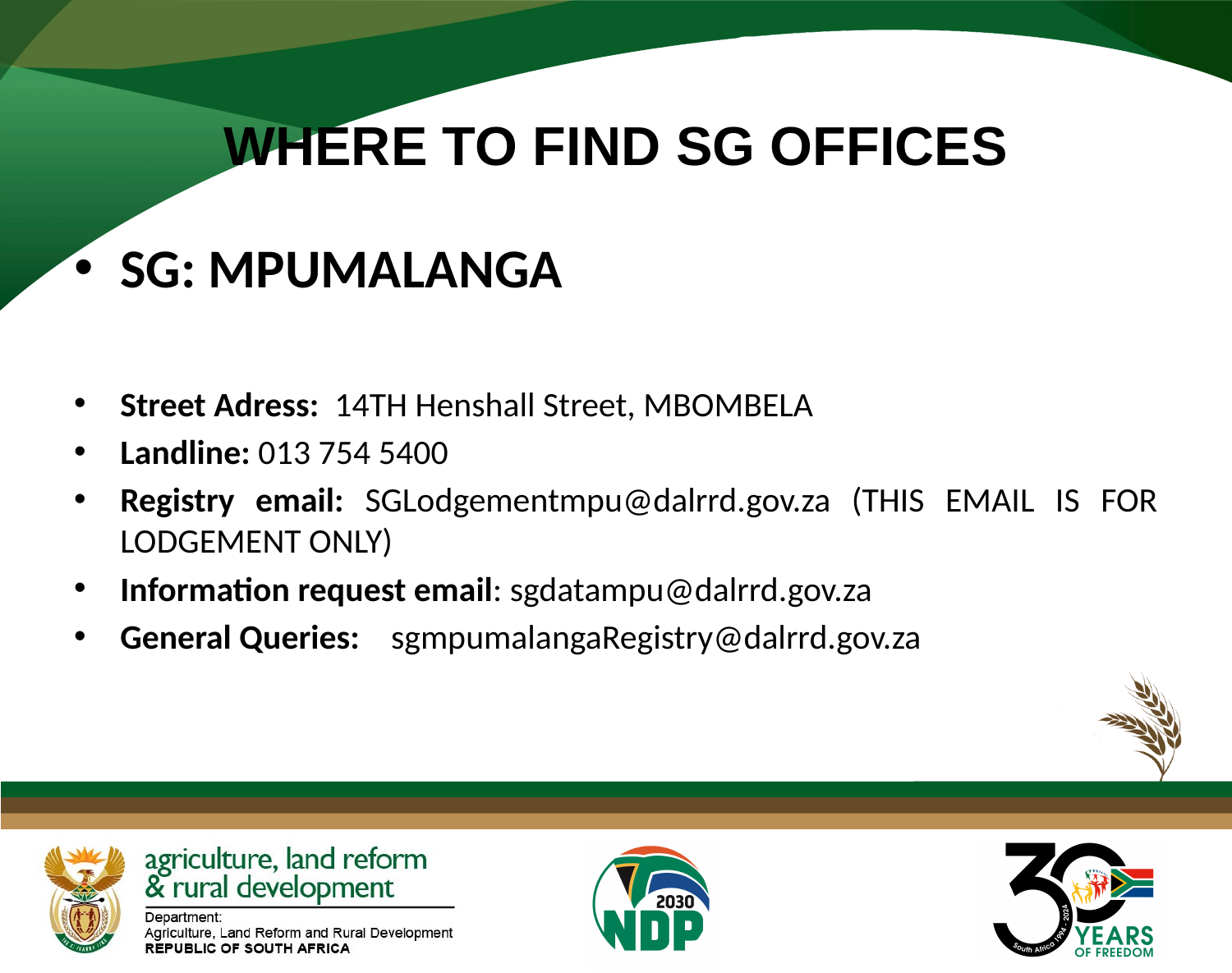

# WHERE TO FIND SG OFFICES
SG: MPUMALANGA

Street Adress:  14TH Henshall Street, MBOMBELA
Landline: 013 754 5400
Registry email: SGLodgementmpu@dalrrd.gov.za (THIS EMAIL IS FOR LODGEMENT ONLY)
Information request email: sgdatampu@dalrrd.gov.za
General Queries:    sgmpumalangaRegistry@dalrrd.gov.za